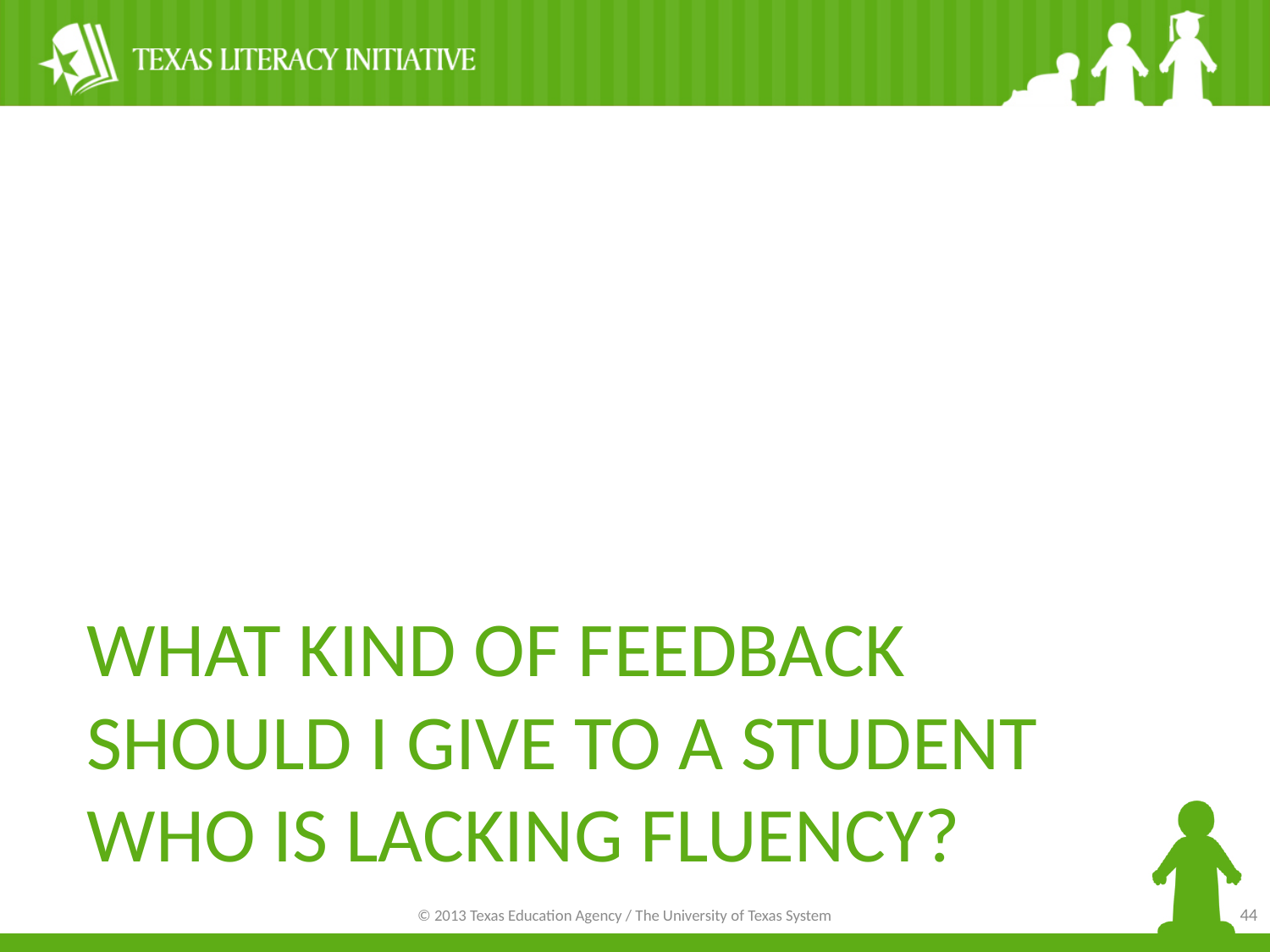

# What Kind of Feedback Should I Give to a Student Who Is Lacking Fluency?
44
© 2013 Texas Education Agency / The University of Texas System